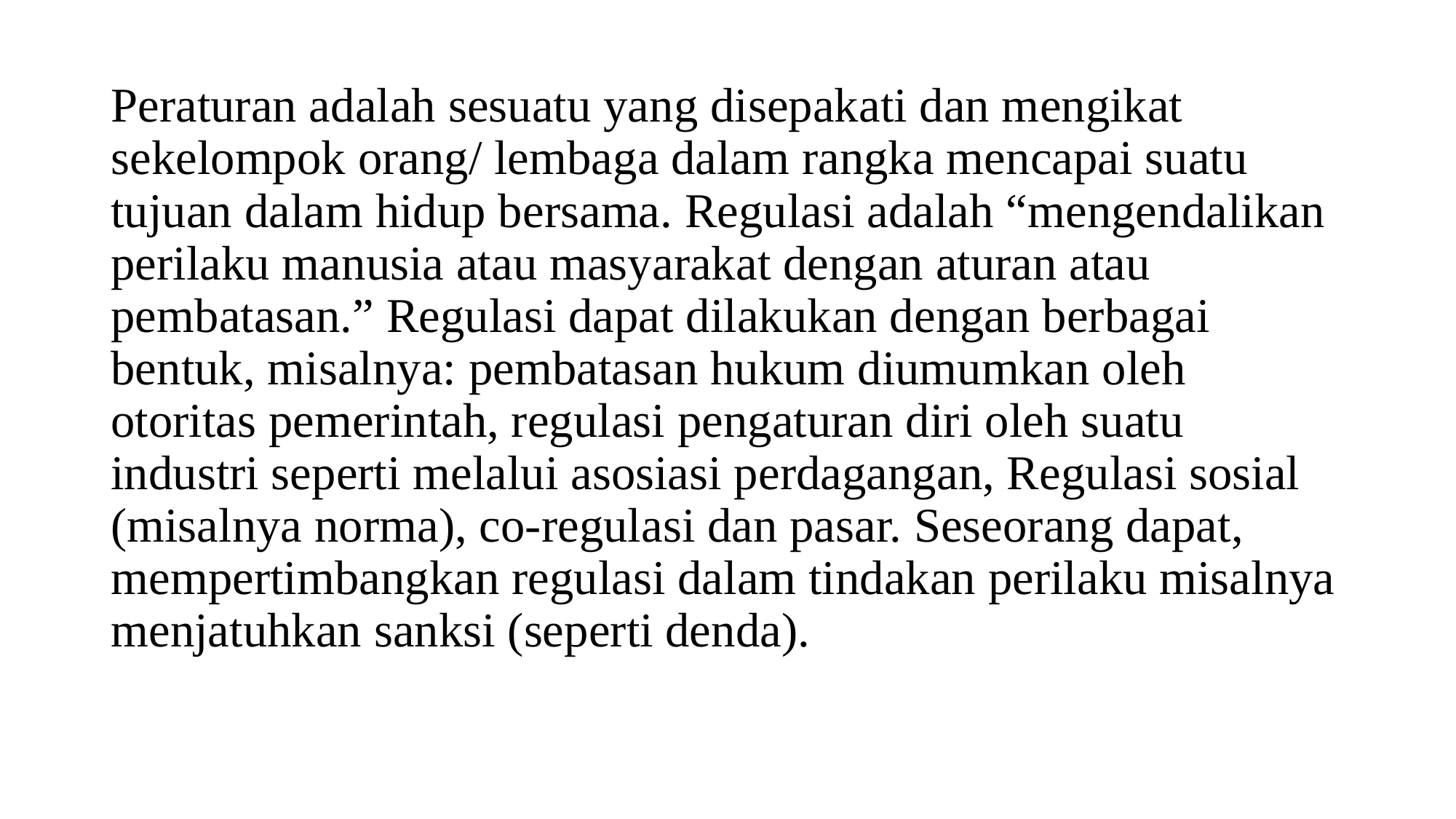

#
Peraturan adalah sesuatu yang disepakati dan mengikat sekelompok orang/ lembaga dalam rangka mencapai suatu tujuan dalam hidup bersama. Regulasi adalah “mengendalikan perilaku manusia atau masyarakat dengan aturan atau pembatasan.” Regulasi dapat dilakukan dengan berbagai bentuk, misalnya: pembatasan hukum diumumkan oleh otoritas pemerintah, regulasi pengaturan diri oleh suatu industri seperti melalui asosiasi perdagangan, Regulasi sosial (misalnya norma), co-regulasi dan pasar. Seseorang dapat, mempertimbangkan regulasi dalam tindakan perilaku misalnya menjatuhkan sanksi (seperti denda).